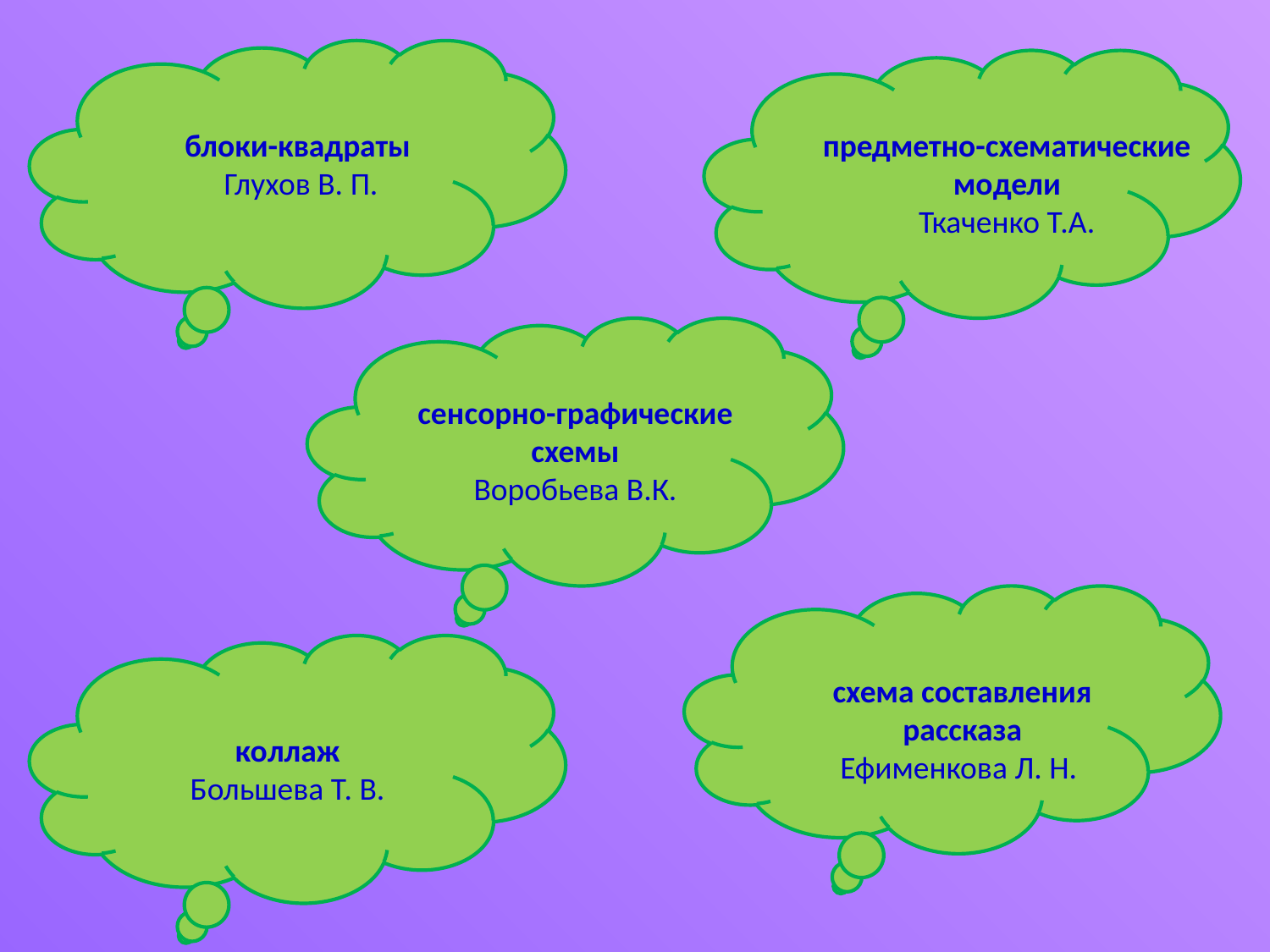

блоки-квадраты
  Глухов В. П.
предметно-схематические модели
Ткаченко Т.А.

сенсорно-графические схемы
Воробьева В.К.

схема составления рассказа
Ефименкова Л. Н.
коллаж
Большева Т. В.